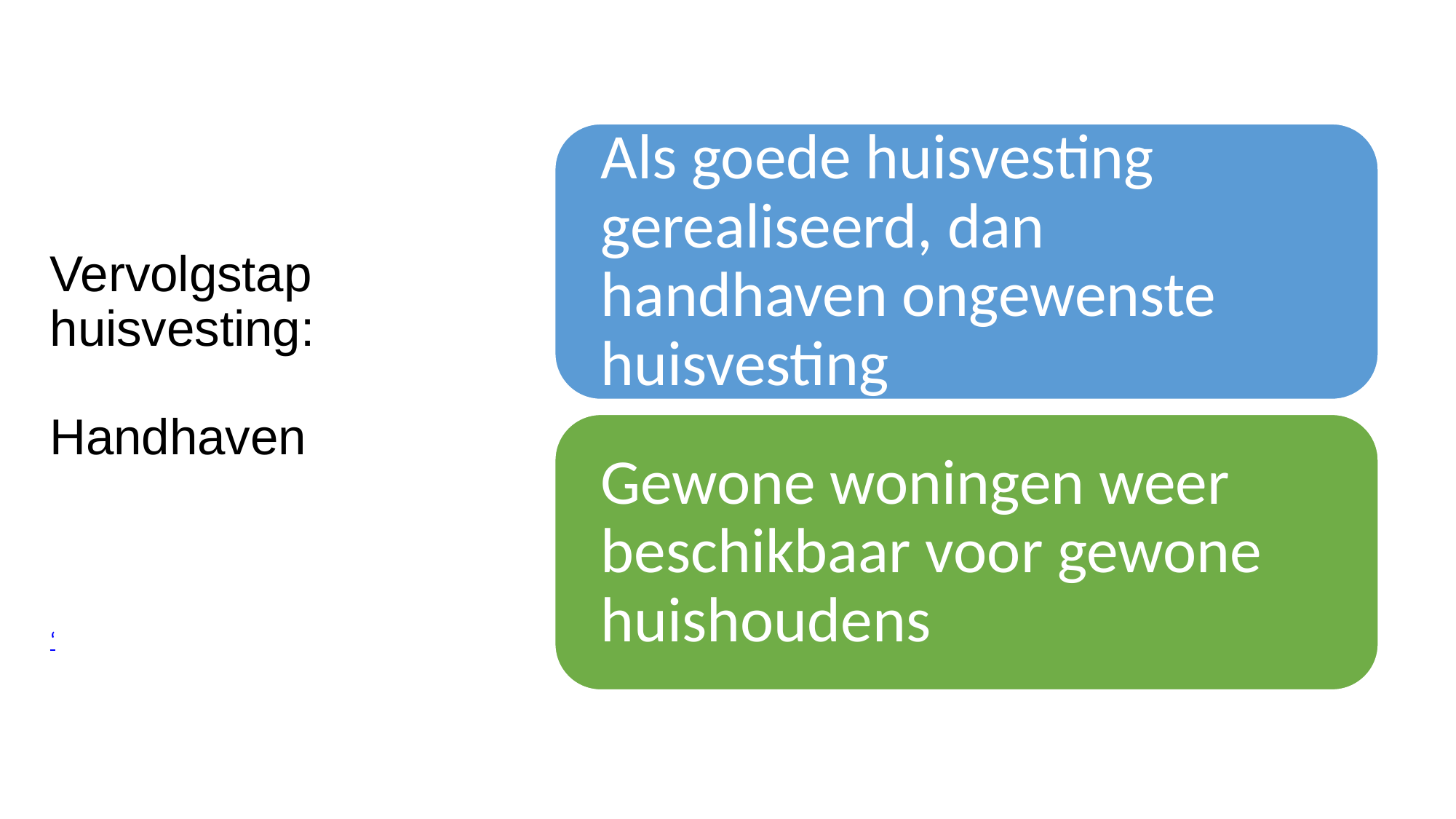

Als goede huisvesting gerealiseerd, dan handhaven ongewenste huisvesting
Gewone woningen weer beschikbaar voor gewone huishoudens
# Vervolgstap huisvesting: Handhaven ‘